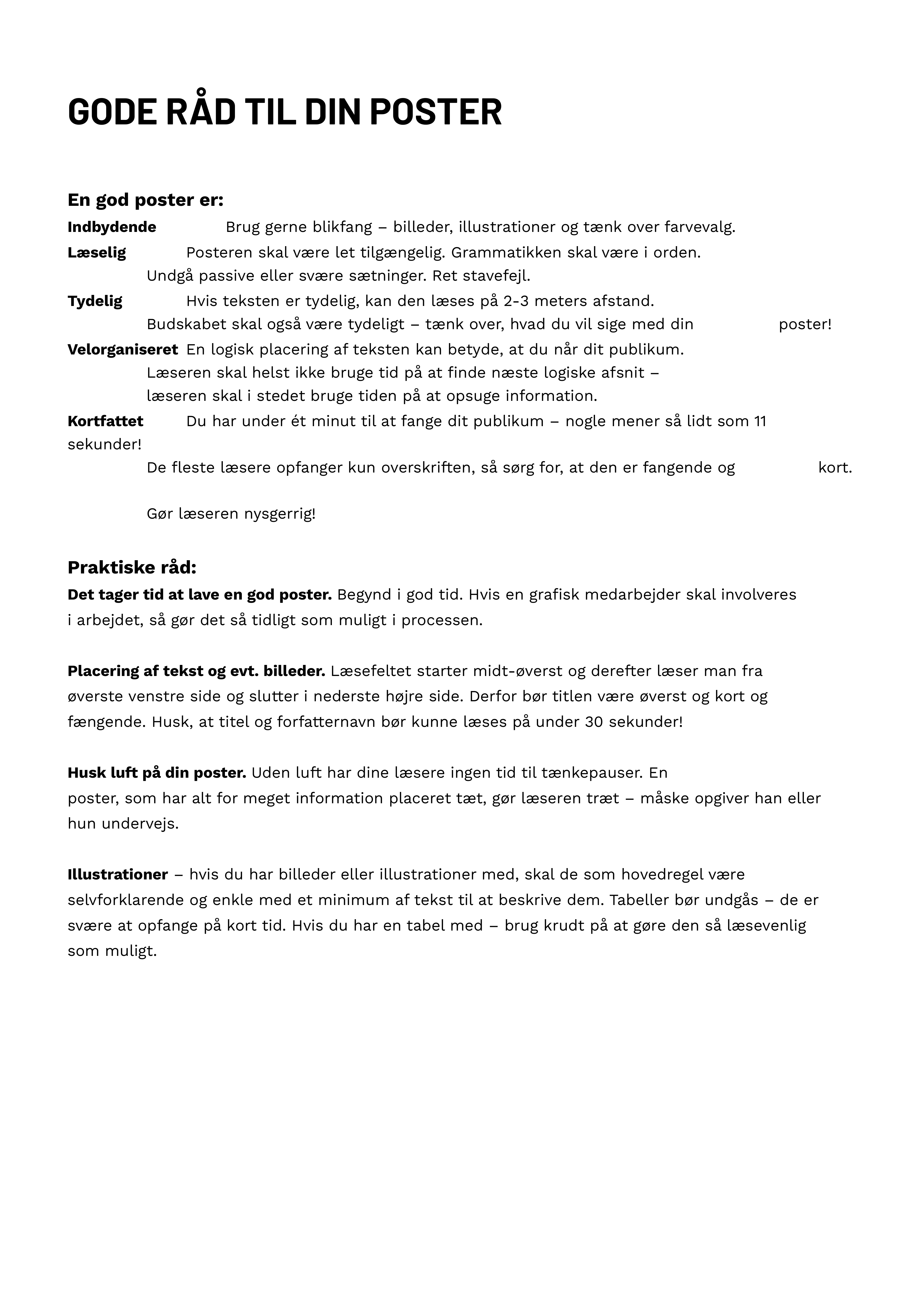

# GODE RÅD TIL DIN POSTER
En god poster er:
Indbydende		Brug gerne blikfang – billeder, illustrationer og tænk over farvevalg.
Læselig		Posteren skal være let tilgængelig. Grammatikken skal være i orden.
		Undgå passive eller svære sætninger. Ret stavefejl.
Tydelig		Hvis teksten er tydelig, kan den læses på 2-3 meters afstand.
		Budskabet skal også være tydeligt – tænk over, hvad du vil sige med din 		poster!
Velorganiseret	En logisk placering af teksten kan betyde, at du når dit publikum.
		Læseren skal helst ikke bruge tid på at finde næste logiske afsnit –
		læseren skal i stedet bruge tiden på at opsuge information.
Kortfattet		Du har under ét minut til at fange dit publikum – nogle mener så lidt som 11 		sekunder!
		De fleste læsere opfanger kun overskriften, så sørg for, at den er fangende og 		kort.
		Gør læseren nysgerrig!

Praktiske råd:
Det tager tid at lave en god poster. Begynd i god tid. Hvis en grafisk medarbejder skal involveres
i arbejdet, så gør det så tidligt som muligt i processen.

Placering af tekst og evt. billeder. Læsefeltet starter midt-øverst og derefter læser man fra
øverste venstre side og slutter i nederste højre side. Derfor bør titlen være øverst og kort og
fængende. Husk, at titel og forfatternavn bør kunne læses på under 30 sekunder!

Husk luft på din poster. Uden luft har dine læsere ingen tid til tænkepauser. En
poster, som har alt for meget information placeret tæt, gør læseren træt – måske opgiver han eller
hun undervejs.

Illustrationer – hvis du har billeder eller illustrationer med, skal de som hovedregel være
selvforklarende og enkle med et minimum af tekst til at beskrive dem. Tabeller bør undgås – de er
svære at opfange på kort tid. Hvis du har en tabel med – brug krudt på at gøre den så læsevenlig
som muligt.